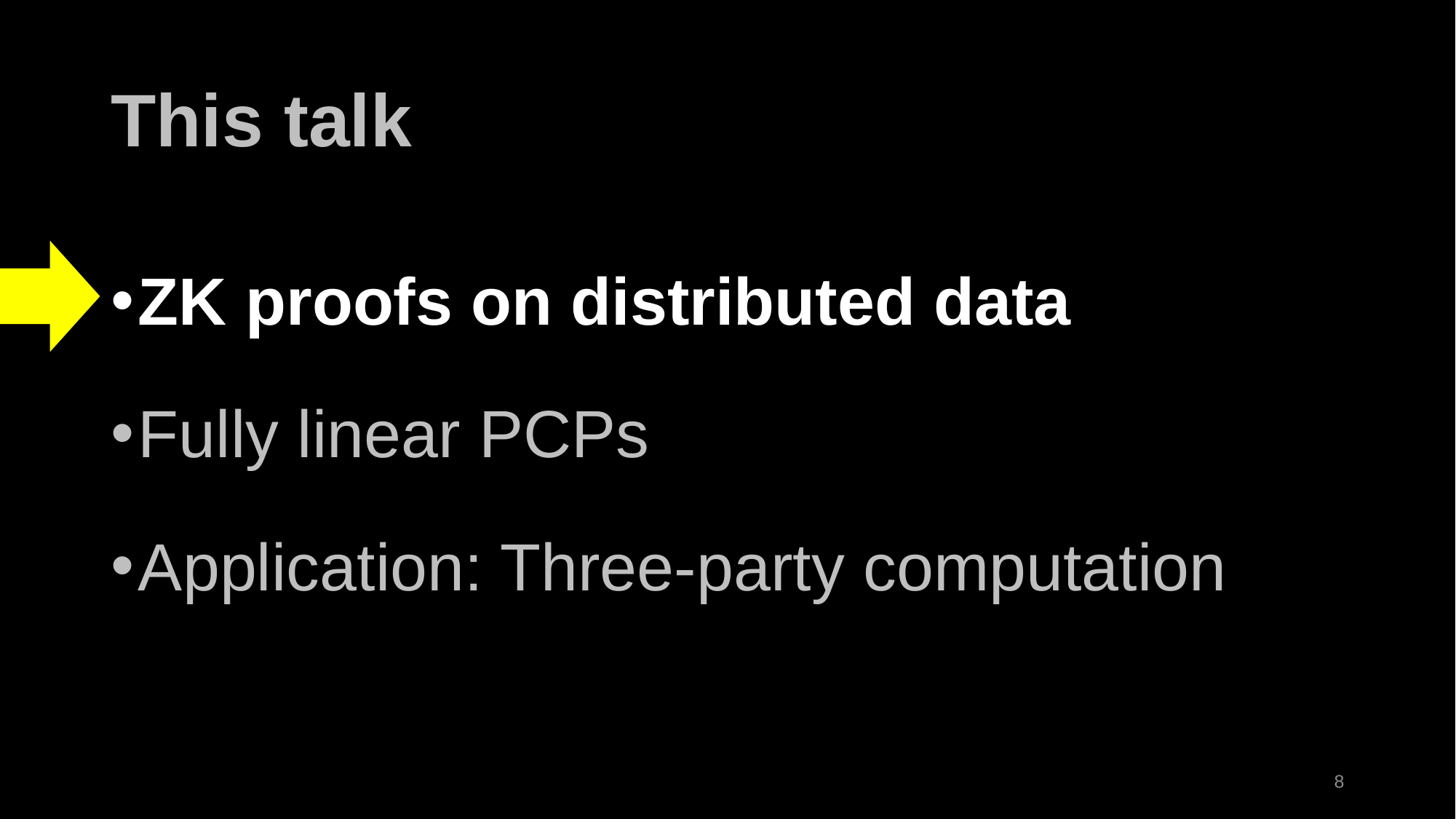

# This talk

ZK proofs on distributed data
Fully linear PCPs
Application: Three-party computation
8